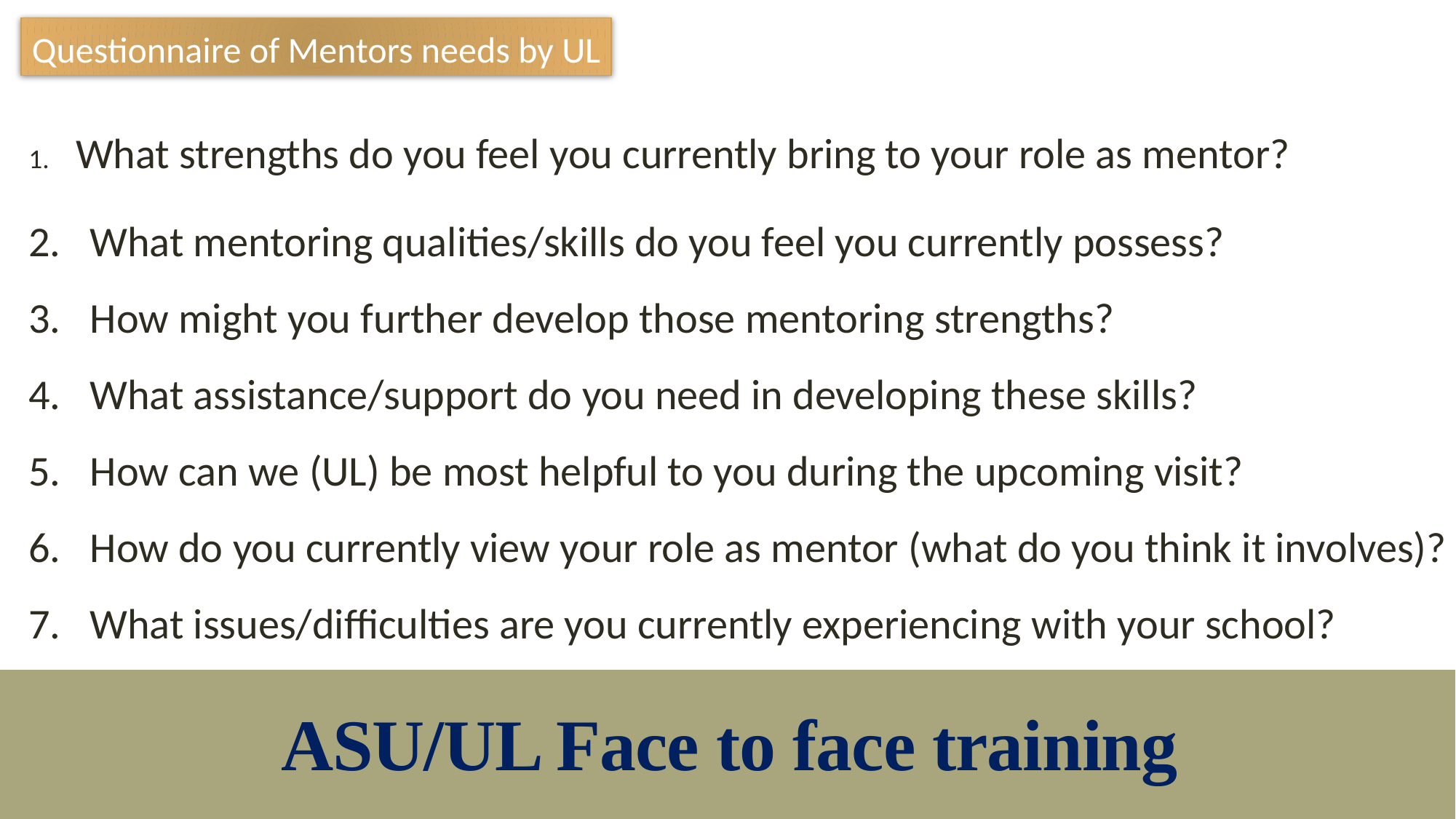

Questionnaire of Mentors needs by UL
 What strengths do you feel you currently bring to your role as mentor?
What mentoring qualities/skills do you feel you currently possess?
How might you further develop those mentoring strengths?
What assistance/support do you need in developing these skills?
How can we (UL) be most helpful to you during the upcoming visit?
How do you currently view your role as mentor (what do you think it involves)?
What issues/difficulties are you currently experiencing with your school?
# ASU/UL Face to face training